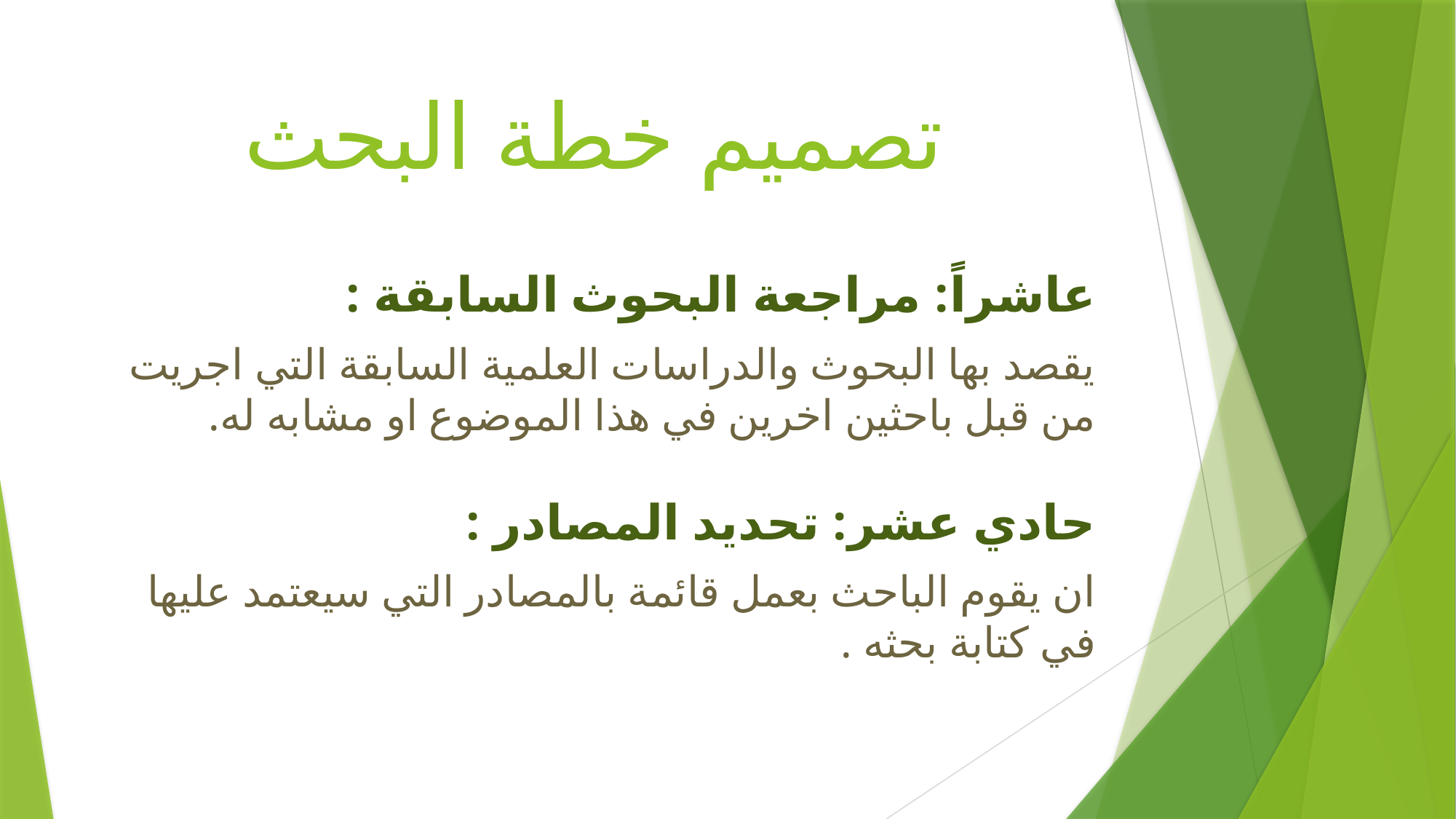

# تصميم خطة البحث
عاشراً: مراجعة البحوث السابقة :
يقصد بها البحوث والدراسات العلمية السابقة التي اجريت من قبل باحثين اخرين في هذا الموضوع او مشابه له.

حادي عشر: تحديد المصادر :
ان يقوم الباحث بعمل قائمة بالمصادر التي سيعتمد عليها في كتابة بحثه .